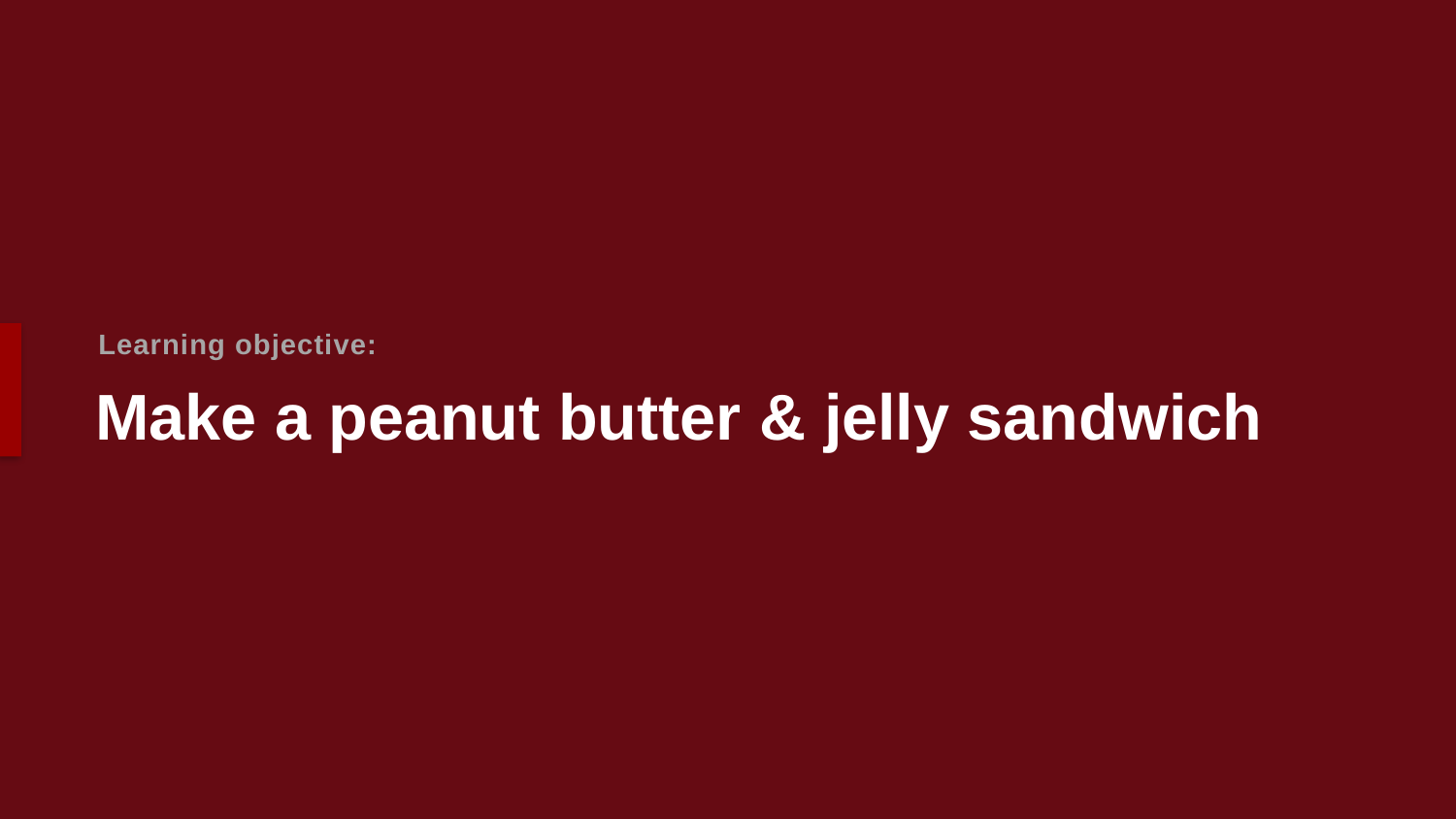

Learning objective:
# Make a peanut butter & jelly sandwich